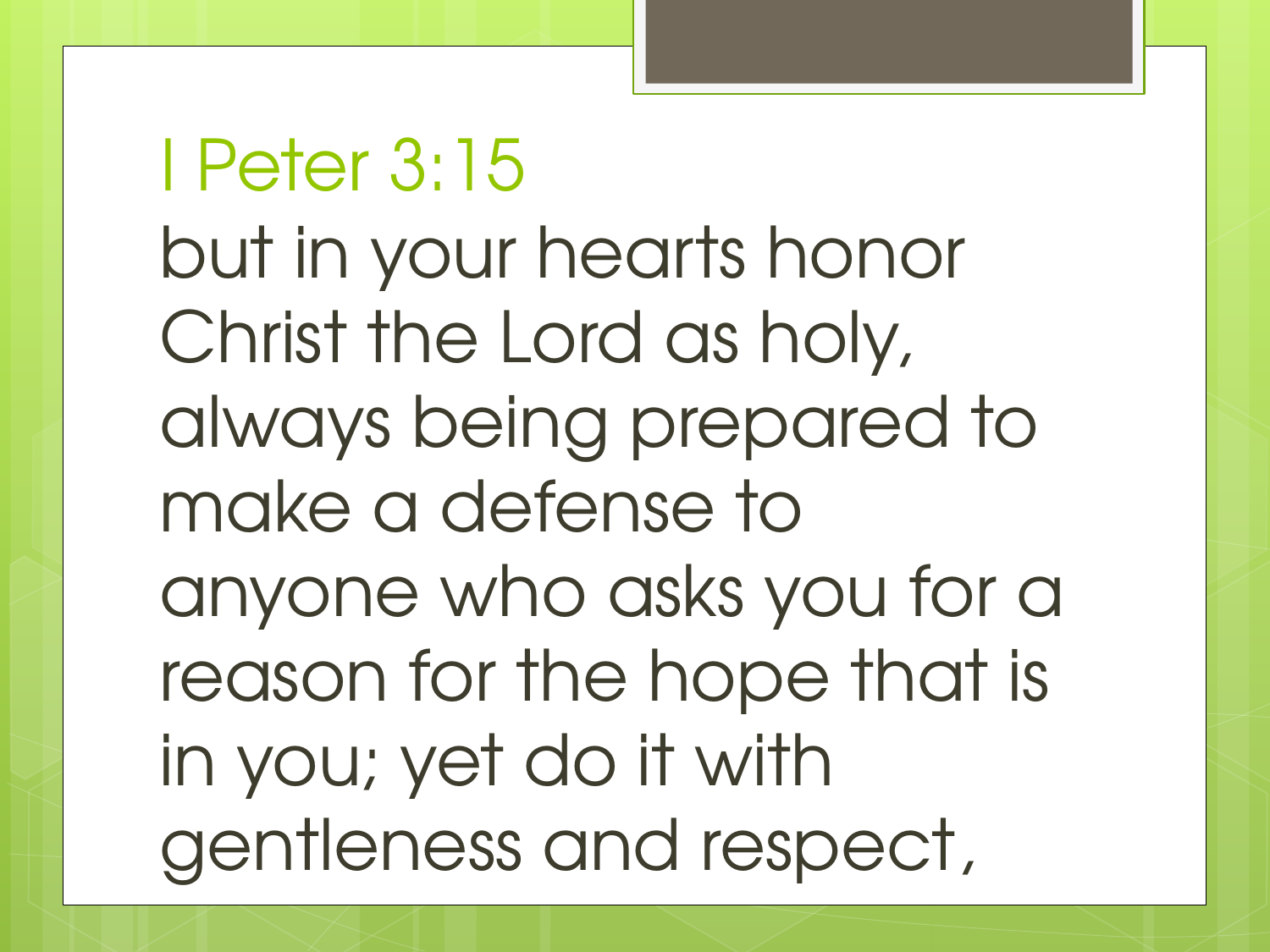

# I Peter 3:15
but in your hearts honor Christ the Lord as holy, always being prepared to make a defense to anyone who asks you for a reason for the hope that is in you; yet do it with gentleness and respect,